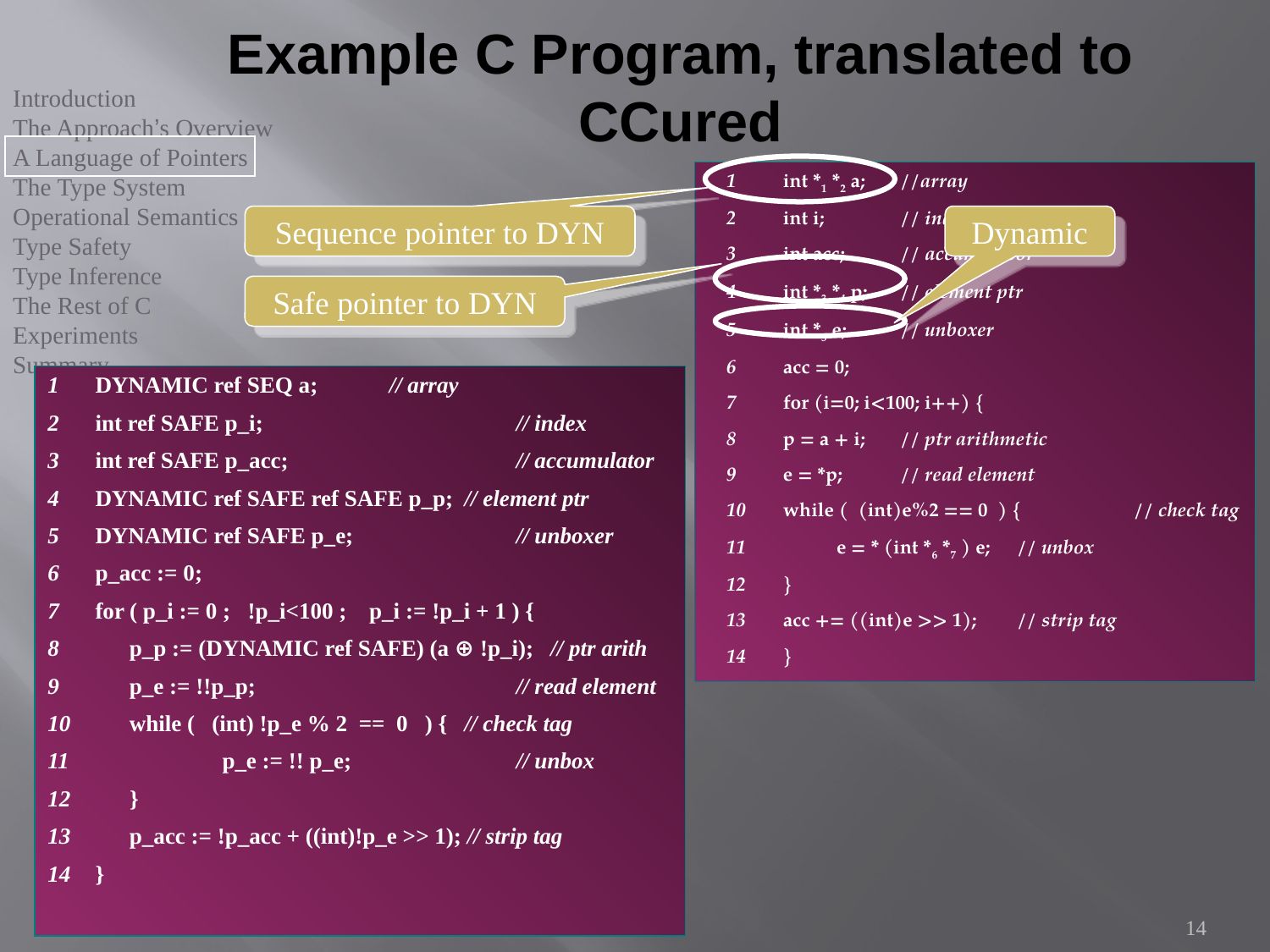

# Example C Program, translated to CCured

1	int *1 *2 a;		//array
2	int i;			// index
3	int acc;		// accumulator
4	int *3 *4 p;		// element ptr
5	int *5 e;		// unboxer
6	acc = 0;
7	for (i=0; i<100; i++) {
8		p = a + i;		// ptr arithmetic
9		e = *p;		// read element
10		while (  (int)e%2 == 0  ) {	// check tag
11		           e = * (int *6 *7 ) e; 	// unbox
12		}
13		acc += ((int)e >> 1); 	// strip tag
14	}
Sequence pointer to DYN
Dynamic

Safe pointer to DYN

1	DYNAMIC ref SEQ a;	       // array
2	int ref SAFE p_i;		       // index
3	int ref SAFE p_acc;		       // accumulator
4	DYNAMIC ref SAFE ref SAFE p_p;  // element ptr
5	DYNAMIC ref SAFE p_e;	       // unboxer
6	p_acc := 0;
7	for ( p_i := 0 ;   !p_i<100 ;    p_i := !p_i + 1 ) {
8	      p_p := (DYNAMIC ref SAFE) (a ⊕ !p_i);   // ptr arith
9	      p_e := !!p_p;		       // read element
10	      while (   (int) !p_e % 2  ==  0   ) {   // check tag
11		p_e := !! p_e; 	       // unbox
12	      }
13	      p_acc := !p_acc + ((int)!p_e >> 1); // strip tag
14	}
14